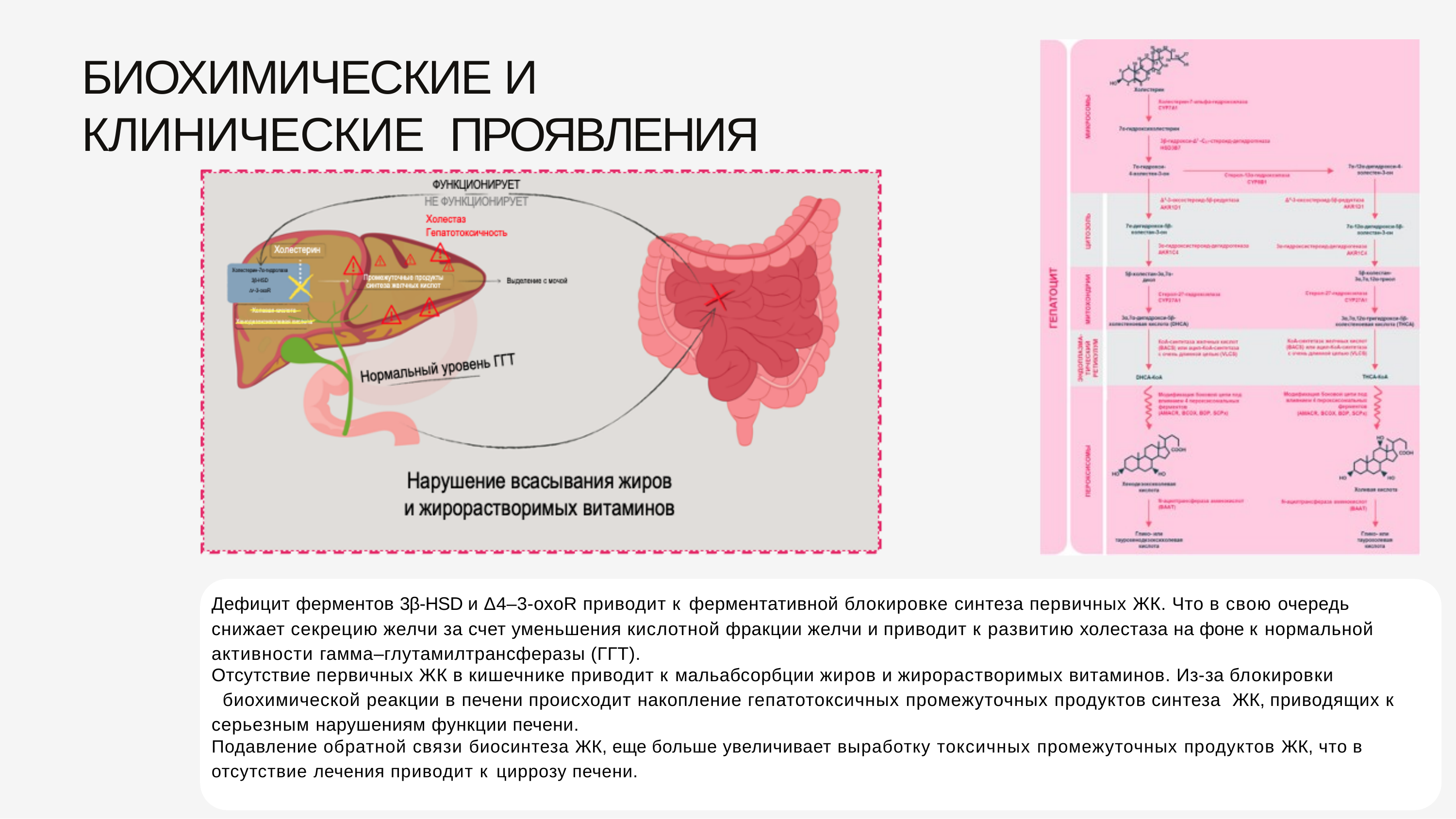

# БИОХИМИЧЕСКИЕ И КЛИНИЧЕСКИЕ  ПРОЯВЛЕНИЯ

Дефицит ферментов 3β-HSD и Δ4–3-oxoR приводит к ферментативной блокировке синтеза первичных ЖК. Что в свою очередь  снижает секрецию желчи за счет уменьшения кислотной фракции желчи и приводит к развитию холестаза на фоне к нормальной  активности гамма–глутамилтрансферазы (ГГТ).
Отсутствие первичных ЖК в кишечнике приводит к мальабсорбции жиров и жирорастворимых витаминов. Из-за блокировки
  биохимической реакции в печени происходит накопление гепатотоксичных промежуточных продуктов синтеза  ЖК, приводящих к серьезным нарушениям функции печени.
Подавление обратной связи биосинтеза ЖК, еще больше увеличивает выработку токсичных промежуточных продуктов ЖК, что в
отсутствие лечения приводит к циррозу печени.